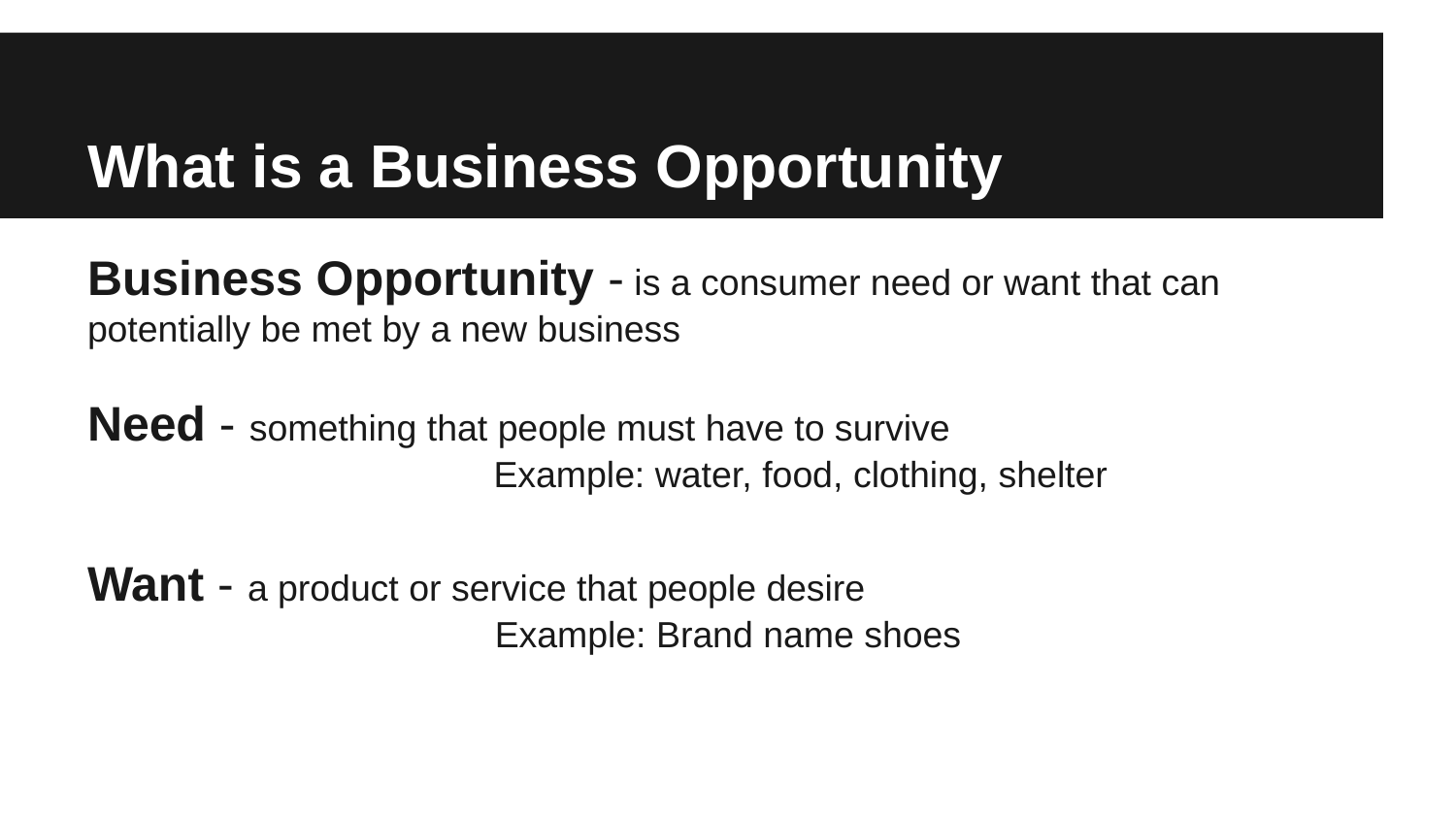

# What is a Business Opportunity
Business Opportunity - is a consumer need or want that can potentially be met by a new business

Need - something that people must have to survive
	Example: water, food, clothing, shelter

Want - a product or service that people desire
Example: Brand name shoes